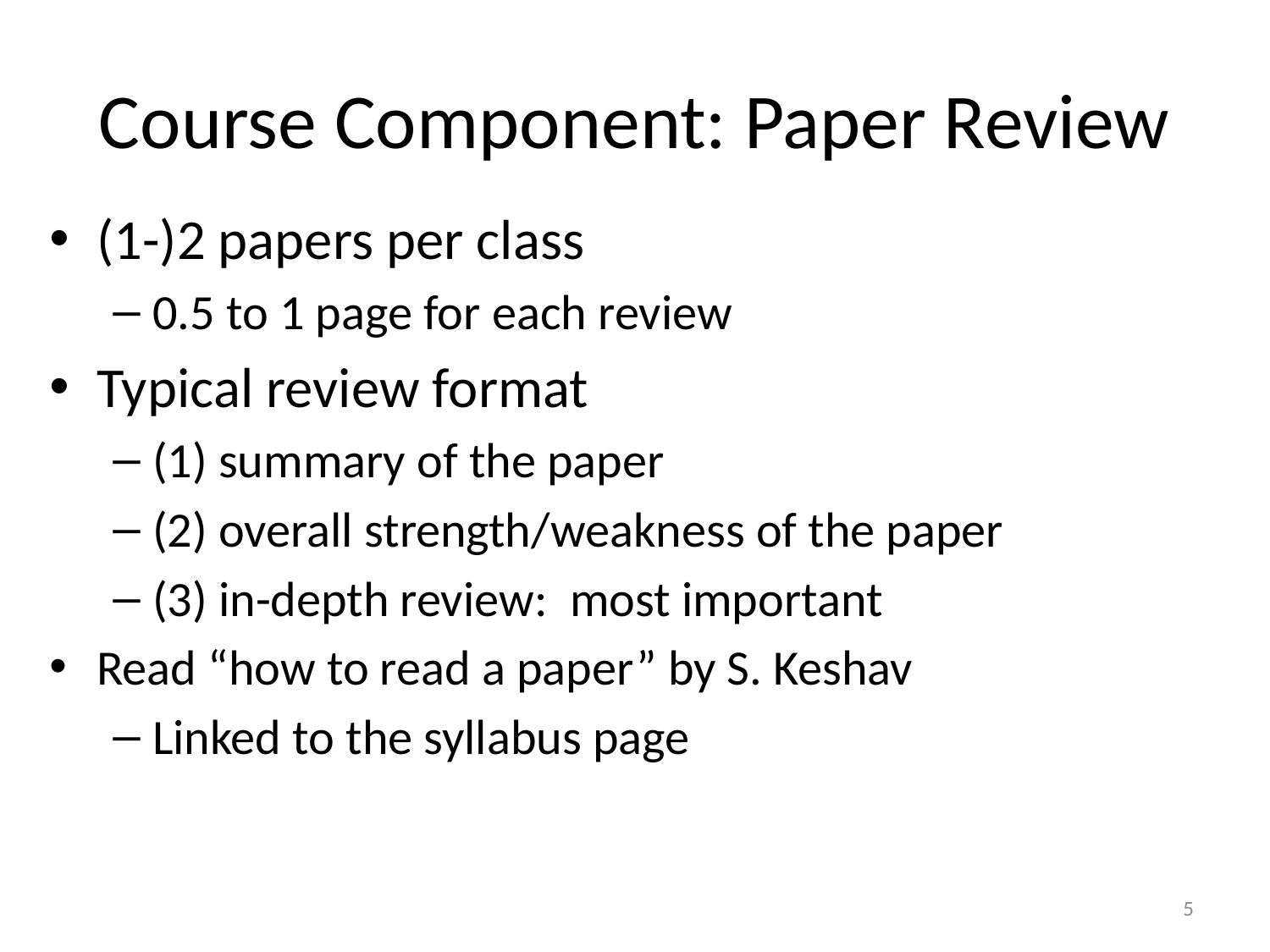

# Course Component: Paper Review
(1-)2 papers per class
0.5 to 1 page for each review
Typical review format
(1) summary of the paper
(2) overall strength/weakness of the paper
(3) in-depth review:  most important
Read “how to read a paper” by S. Keshav
Linked to the syllabus page

5